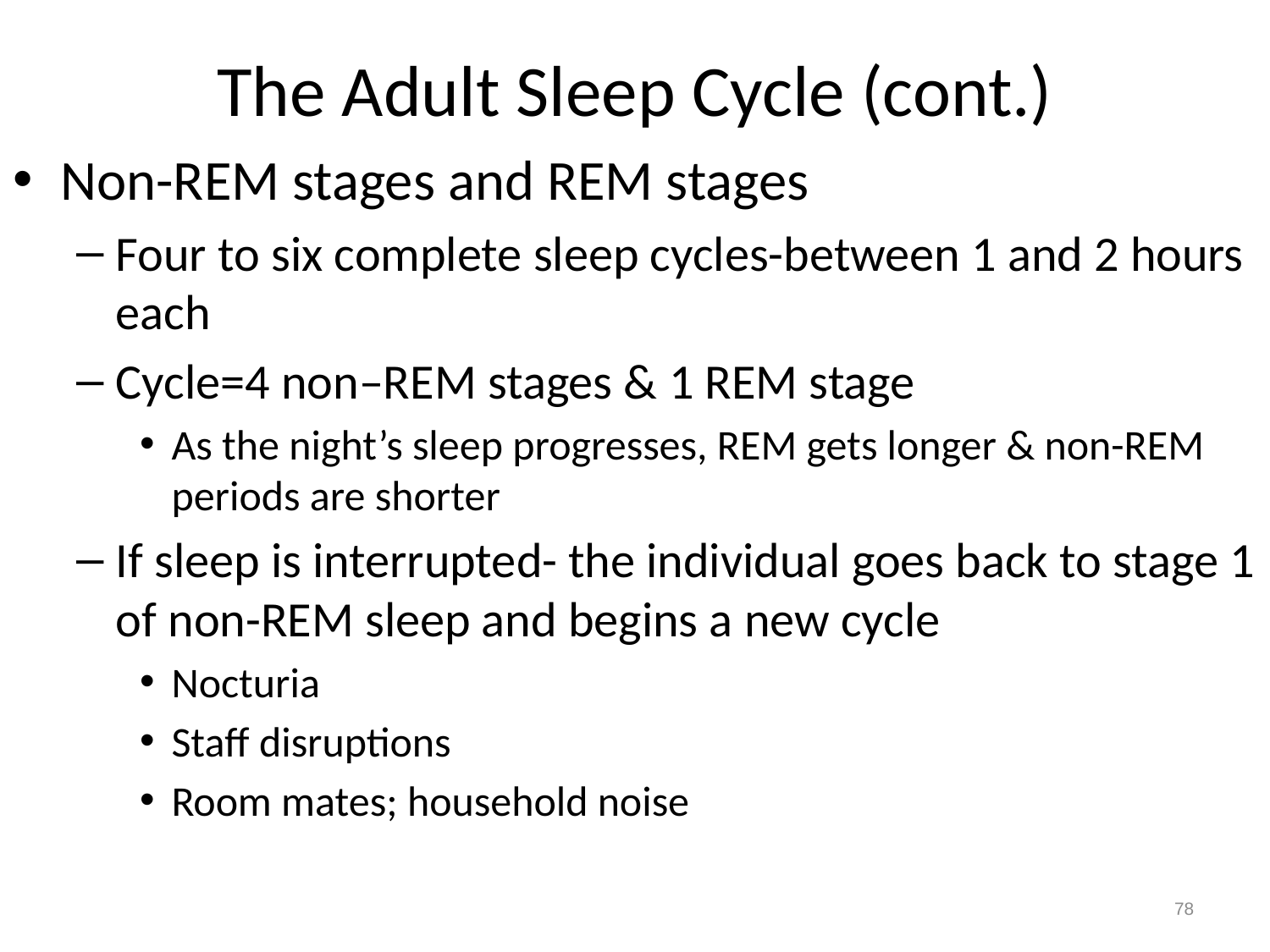

# The Adult Sleep Cycle (cont.)
Non-REM stages and REM stages
Four to six complete sleep cycles-between 1 and 2 hours each
Cycle=4 non–REM stages & 1 REM stage
As the night’s sleep progresses, REM gets longer & non-REM periods are shorter
If sleep is interrupted- the individual goes back to stage 1 of non-REM sleep and begins a new cycle
Nocturia
Staff disruptions
Room mates; household noise

78